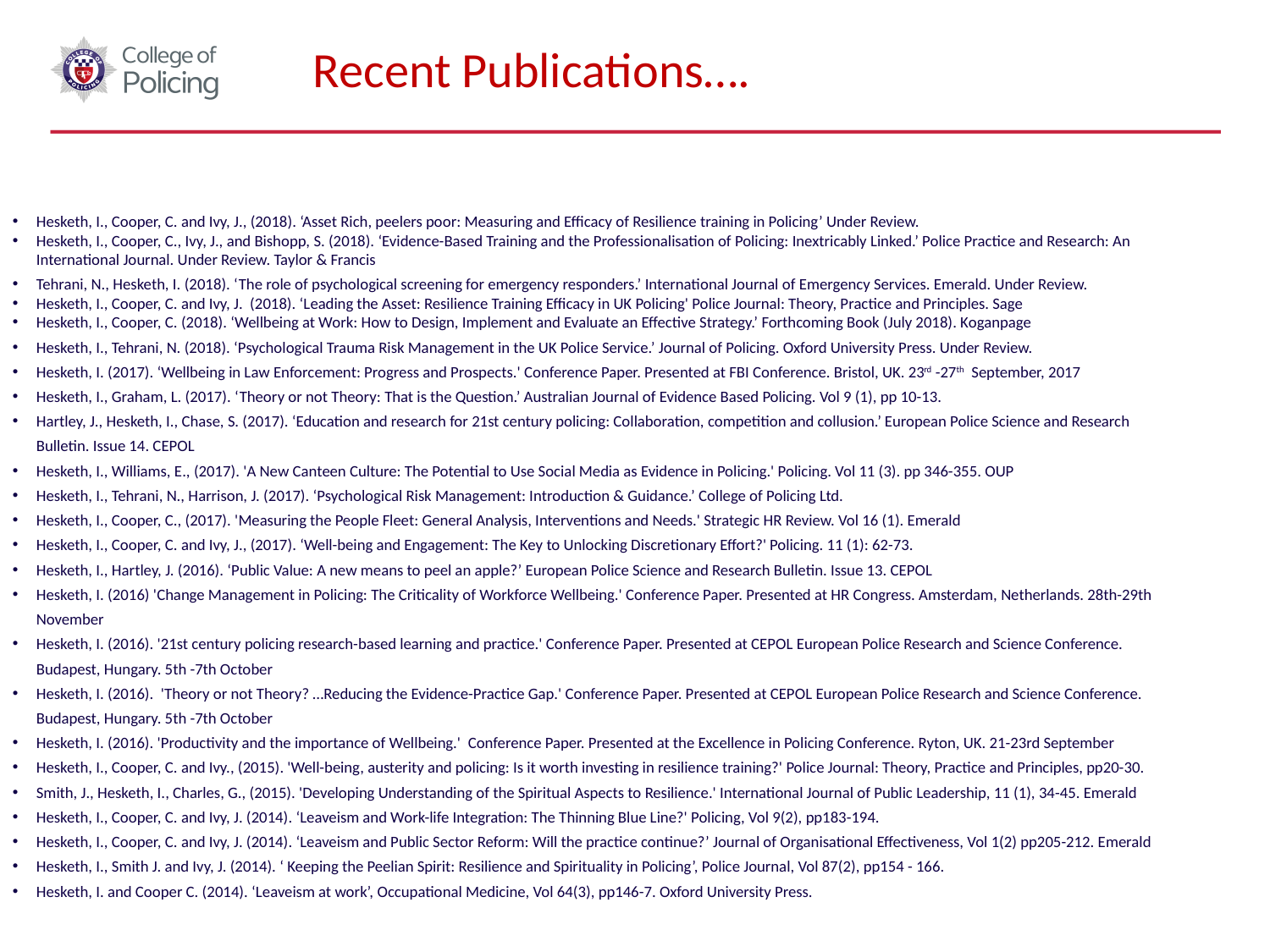

Recent Publications….
Hesketh, I., Cooper, C. and Ivy, J., (2018). ‘Asset Rich, peelers poor: Measuring and Efficacy of Resilience training in Policing’ Under Review.
Hesketh, I., Cooper, C., Ivy, J., and Bishopp, S. (2018). ‘Evidence-Based Training and the Professionalisation of Policing: Inextricably Linked.’ Police Practice and Research: An International Journal. Under Review. Taylor & Francis
Tehrani, N., Hesketh, I. (2018). ‘The role of psychological screening for emergency responders.’ International Journal of Emergency Services. Emerald. Under Review.
Hesketh, I., Cooper, C. and Ivy, J.  (2018). ‘Leading the Asset: Resilience Training Efficacy in UK Policing' Police Journal: Theory, Practice and Principles. Sage
Hesketh, I., Cooper, C. (2018). ‘Wellbeing at Work: How to Design, Implement and Evaluate an Effective Strategy.’ Forthcoming Book (July 2018). Koganpage
Hesketh, I., Tehrani, N. (2018). ‘Psychological Trauma Risk Management in the UK Police Service.’ Journal of Policing. Oxford University Press. Under Review.
Hesketh, I. (2017). ‘Wellbeing in Law Enforcement: Progress and Prospects.' Conference Paper. Presented at FBI Conference. Bristol, UK. 23rd -27th  September, 2017
Hesketh, I., Graham, L. (2017). ‘Theory or not Theory: That is the Question.’ Australian Journal of Evidence Based Policing. Vol 9 (1), pp 10-13.
Hartley, J., Hesketh, I., Chase, S. (2017). ‘Education and research for 21st century policing: Collaboration, competition and collusion.’ European Police Science and Research Bulletin. Issue 14. CEPOL
Hesketh, I., Williams, E., (2017). 'A New Canteen Culture: The Potential to Use Social Media as Evidence in Policing.' Policing. Vol 11 (3). pp 346-355. OUP
Hesketh, I., Tehrani, N., Harrison, J. (2017). ‘Psychological Risk Management: Introduction & Guidance.’ College of Policing Ltd.
Hesketh, I., Cooper, C., (2017). 'Measuring the People Fleet: General Analysis, Interventions and Needs.' Strategic HR Review. Vol 16 (1). Emerald
Hesketh, I., Cooper, C. and Ivy, J., (2017). ‘Well-being and Engagement: The Key to Unlocking Discretionary Effort?' Policing. 11 (1): 62-73.
Hesketh, I., Hartley, J. (2016). ‘Public Value: A new means to peel an apple?’ European Police Science and Research Bulletin. Issue 13. CEPOL
Hesketh, I. (2016) 'Change Management in Policing: The Criticality of Workforce Wellbeing.' Conference Paper. Presented at HR Congress. Amsterdam, Netherlands. 28th-29th November
Hesketh, I. (2016). '21st century policing research-based learning and practice.' Conference Paper. Presented at CEPOL European Police Research and Science Conference. Budapest, Hungary. 5th -7th October
Hesketh, I. (2016).  'Theory or not Theory? …Reducing the Evidence-Practice Gap.' Conference Paper. Presented at CEPOL European Police Research and Science Conference. Budapest, Hungary. 5th -7th October
Hesketh, I. (2016). 'Productivity and the importance of Wellbeing.'  Conference Paper. Presented at the Excellence in Policing Conference. Ryton, UK. 21-23rd September
Hesketh, I., Cooper, C. and Ivy., (2015). 'Well-being, austerity and policing: Is it worth investing in resilience training?' Police Journal: Theory, Practice and Principles, pp20-30.
Smith, J., Hesketh, I., Charles, G., (2015). 'Developing Understanding of the Spiritual Aspects to Resilience.' International Journal of Public Leadership, 11 (1), 34-45. Emerald
Hesketh, I., Cooper, C. and Ivy, J. (2014). ‘Leaveism and Work-life Integration: The Thinning Blue Line?' Policing, Vol 9(2), pp183-194.
Hesketh, I., Cooper, C. and Ivy, J. (2014). ‘Leaveism and Public Sector Reform: Will the practice continue?’ Journal of Organisational Effectiveness, Vol 1(2) pp205-212. Emerald
Hesketh, I., Smith J. and Ivy, J. (2014). ‘ Keeping the Peelian Spirit: Resilience and Spirituality in Policing’, Police Journal, Vol 87(2), pp154 - 166.
Hesketh, I. and Cooper C. (2014). ‘Leaveism at work’, Occupational Medicine, Vol 64(3), pp146-7. Oxford University Press.